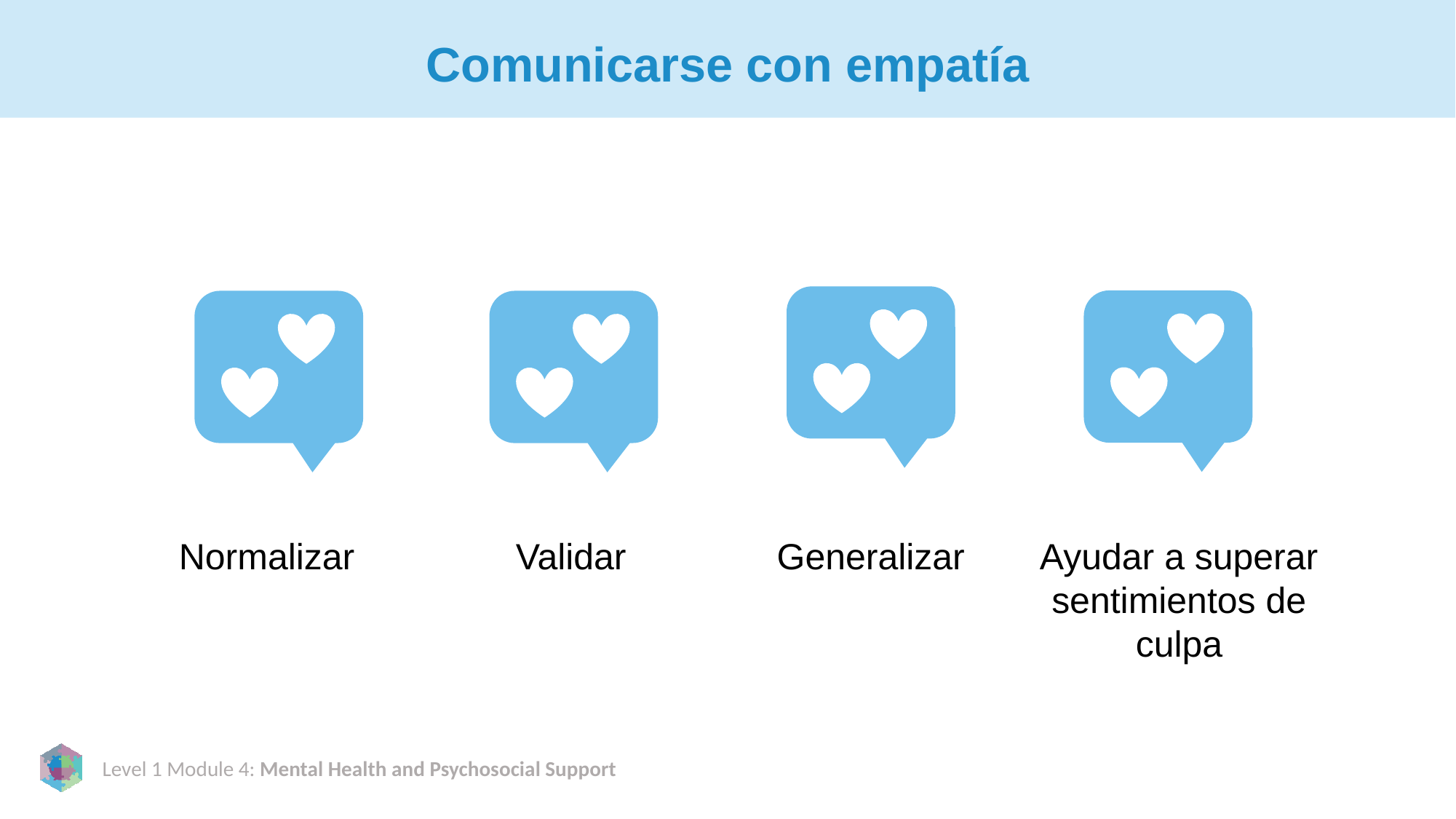

# Comunicarse con empatía

Generalizar
Ayudar a superar sentimientos de culpa
Normalizar
Validar